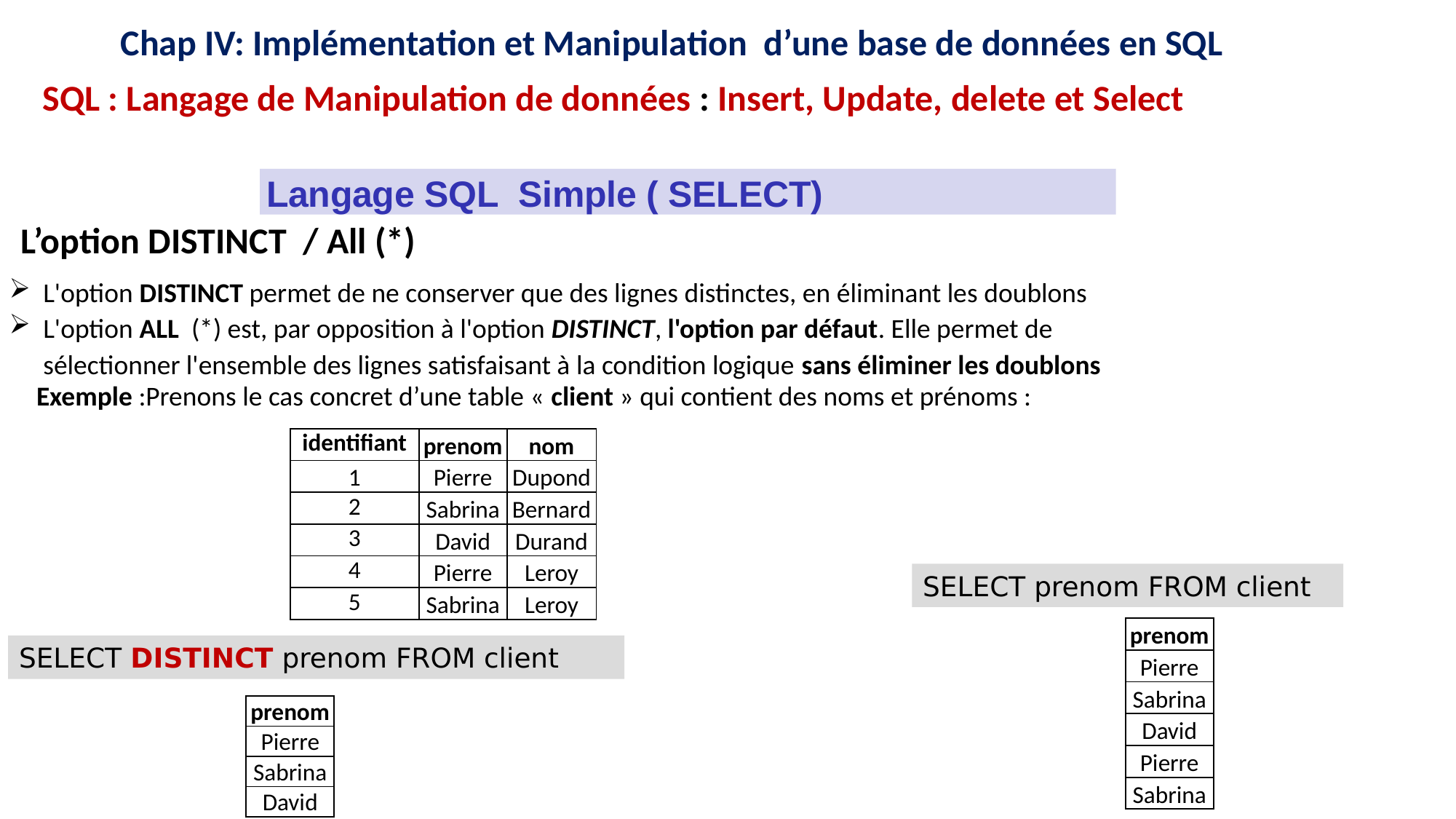

12
12
16
15
11
16
15
11
9
8
9
8
Chap IV: Implémentation et Manipulation  d’une base de données en SQL
SQL : Langage de Manipulation de données : Insert, Update, delete et Select

Langage SQL  Simple ( SELECT)
L’option DISTINCT  / All (*)
L'option DISTINCT permet de ne conserver que des lignes distinctes, en éliminant les doublons
L'option ALL  (*) est, par opposition à l'option DISTINCT, l'option par défaut. Elle permet de sélectionner l'ensemble des lignes satisfaisant à la condition logique sans éliminer les doublons
Exemple :Prenons le cas concret d’une table « client » qui contient des noms et prénoms :
| identifiant | prenom | nom |
| --- | --- | --- |
| 1 | Pierre | Dupond |
| 2 | Sabrina | Bernard |
| 3 | David | Durand |
| 4 | Pierre | Leroy |
| 5 | Sabrina | Leroy |
SELECT prenom FROM client
| prenom |
| --- |
| Pierre |
| Sabrina |
| David |
| Pierre |
| Sabrina |
SELECT DISTINCT prenom FROM client
| prenom |
| --- |
| Pierre |
| Sabrina |
| David |